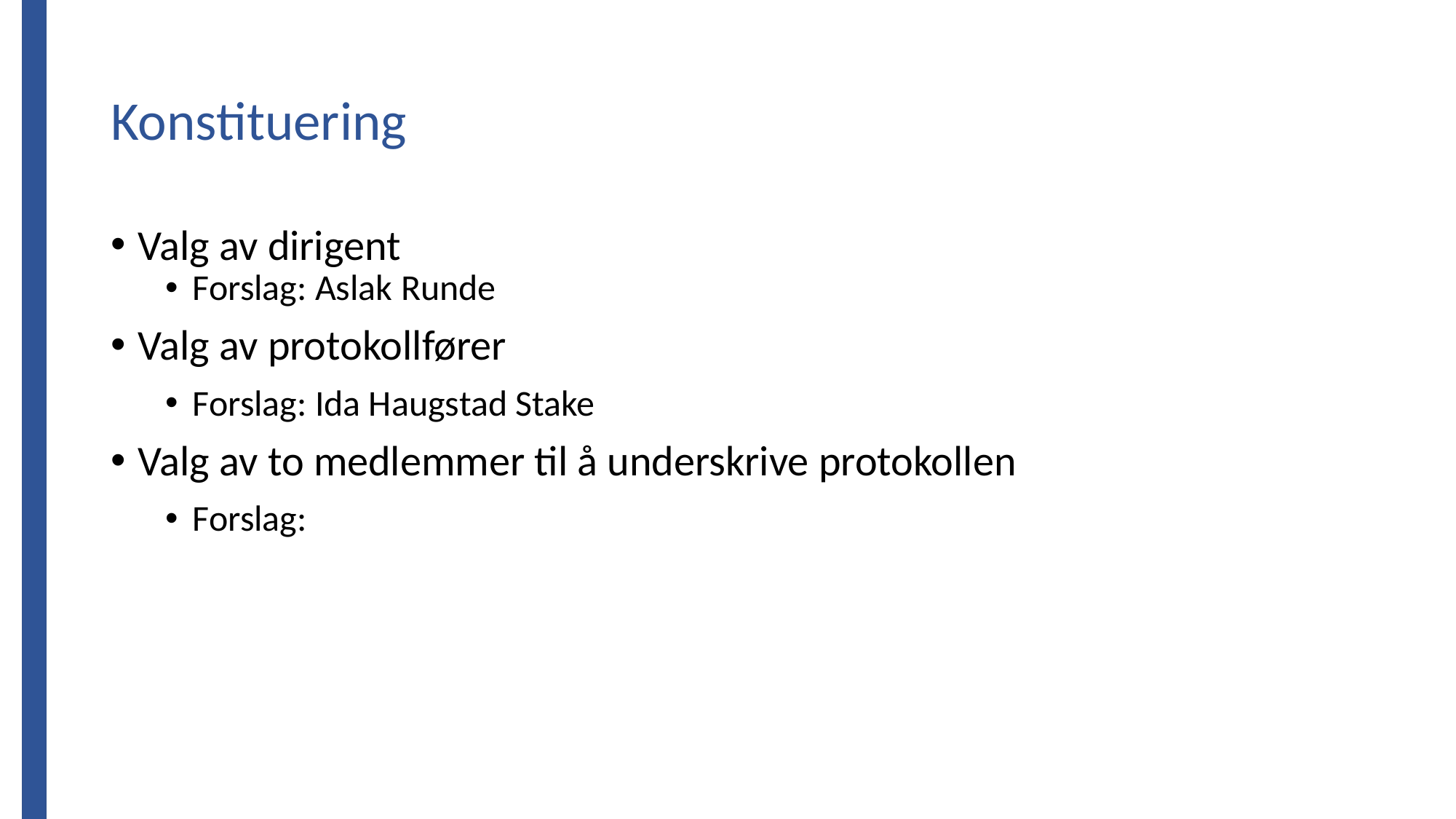

# Konstituering
Valg av dirigent
Forslag: Aslak Runde
Valg av protokollfører
Forslag: Ida Haugstad Stake
Valg av to medlemmer til å underskrive protokollen
Forslag: